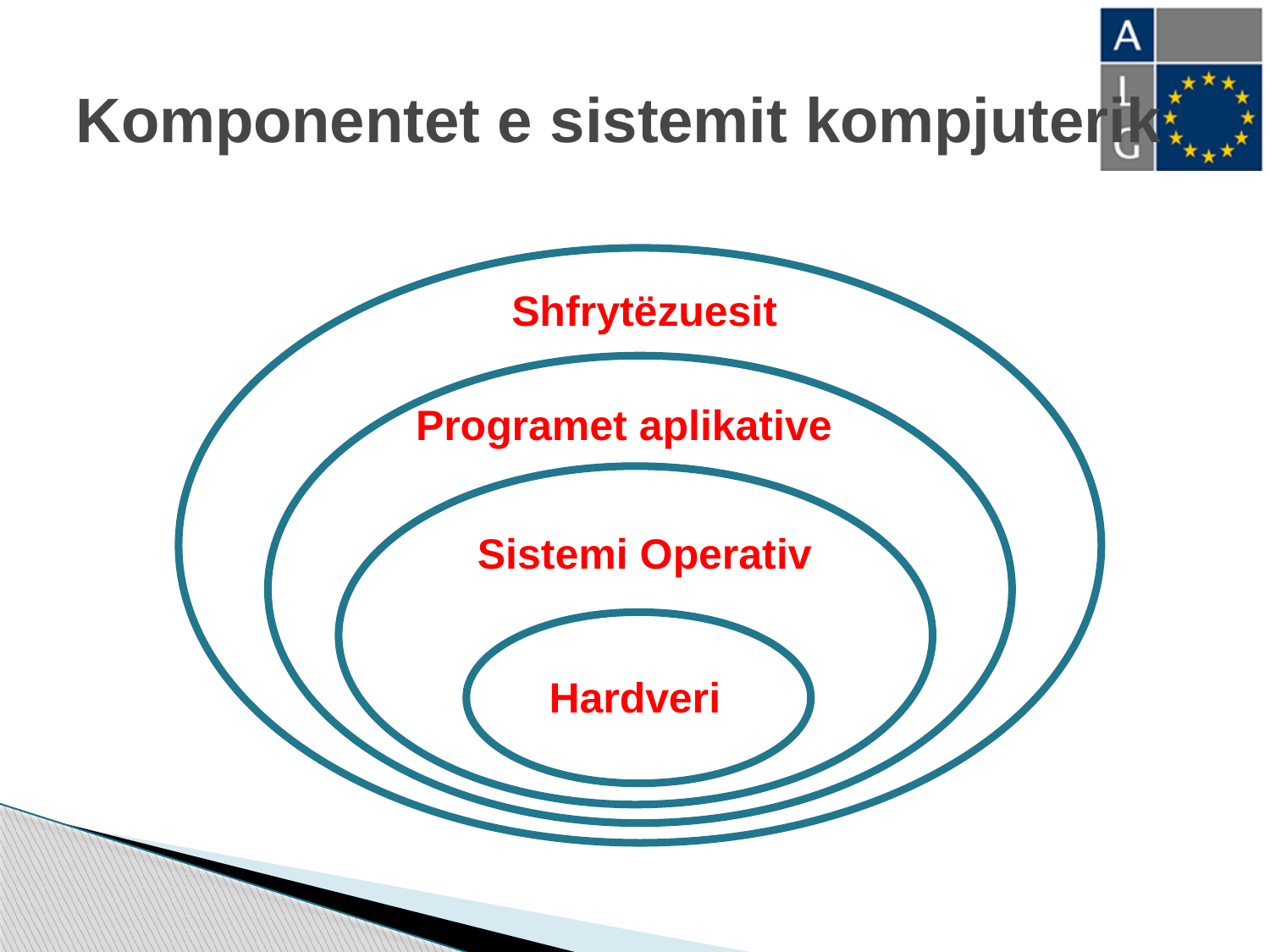

# Komponentet e sistemit kompjuterik

Shfrytëzuesit

Programet aplikative

Sistemi Operativ

Hardveri